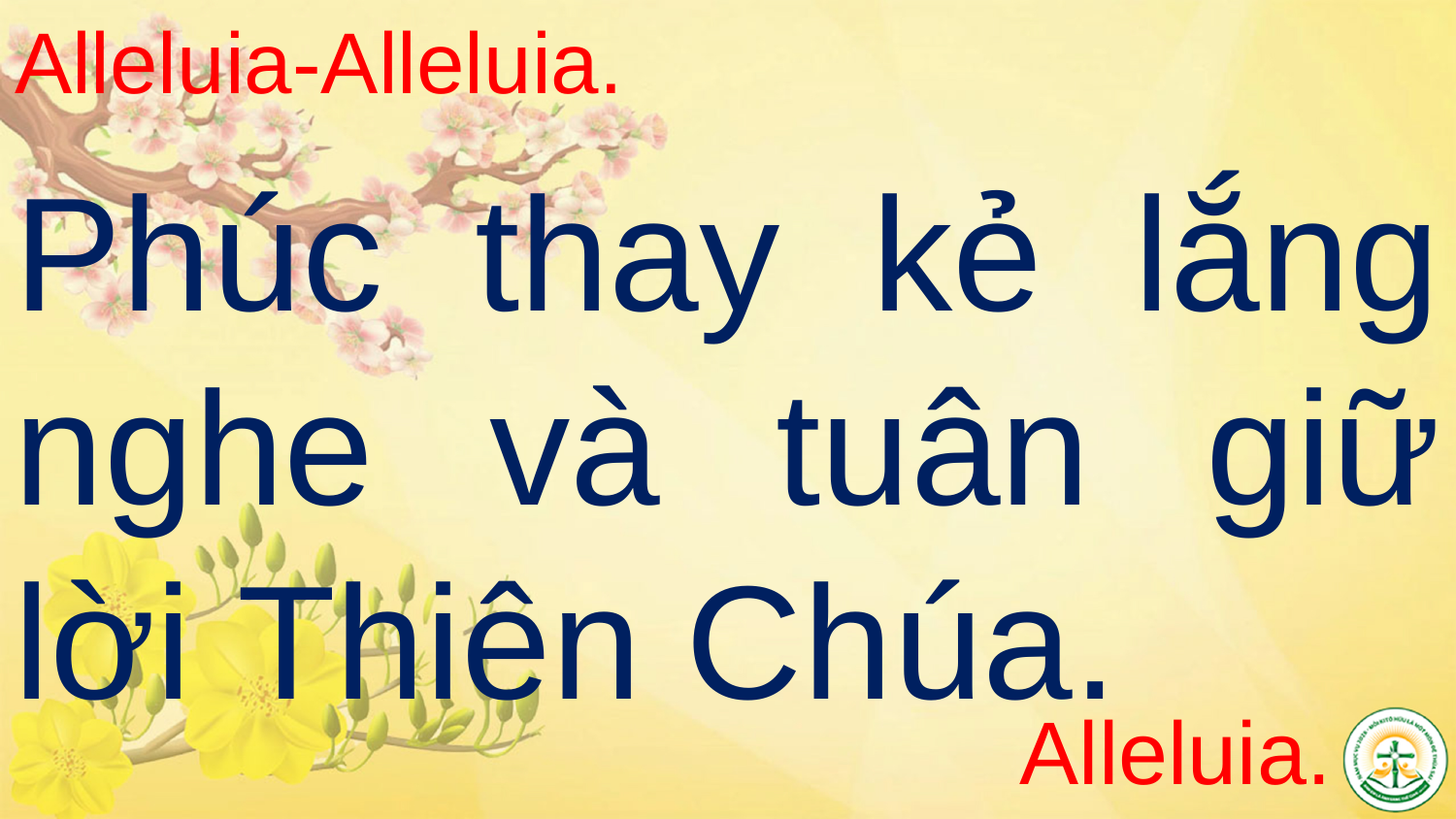

# Alleluia-Alleluia.
Phúc thay kẻ lắng nghe và tuân giữ lời Thiên Chúa.
Alleluia.